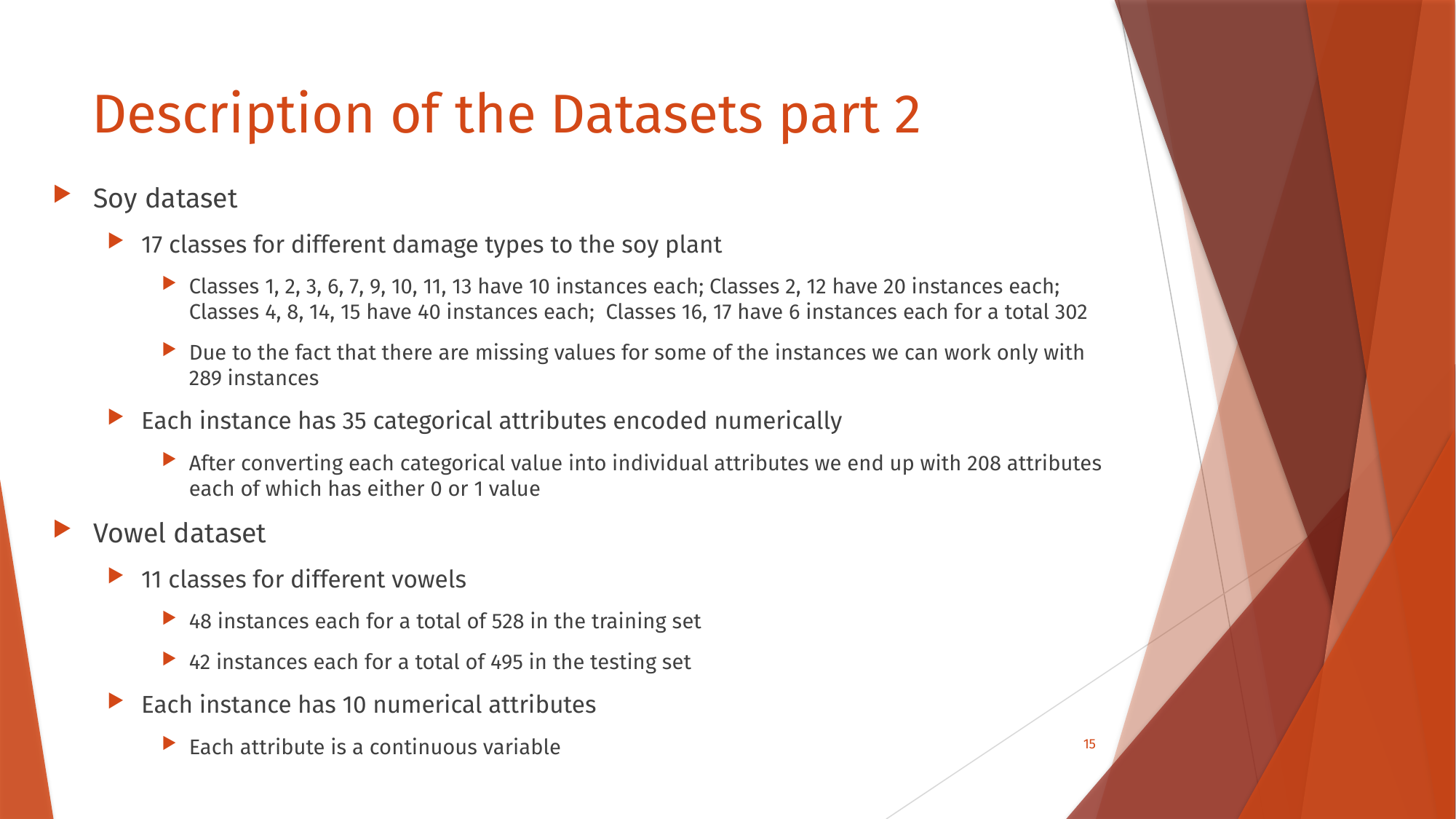

# Description of the Datasets part 2
Soy dataset
17 classes for different damage types to the soy plant
Classes 1, 2, 3, 6, 7, 9, 10, 11, 13 have 10 instances each; Classes 2, 12 have 20 instances each; Classes 4, 8, 14, 15 have 40 instances each;  Classes 16, 17 have 6 instances each for a total 302
Due to the fact that there are missing values for some of the instances we can work only with 289 instances
Each instance has 35 categorical attributes encoded numerically
After converting each categorical value into individual attributes we end up with 208 attributes each of which has either 0 or 1 value
Vowel dataset
11 classes for different vowels
48 instances each for a total of 528 in the training set
42 instances each for a total of 495 in the testing set
Each instance has 10 numerical attributes
Each attribute is a continuous variable
15